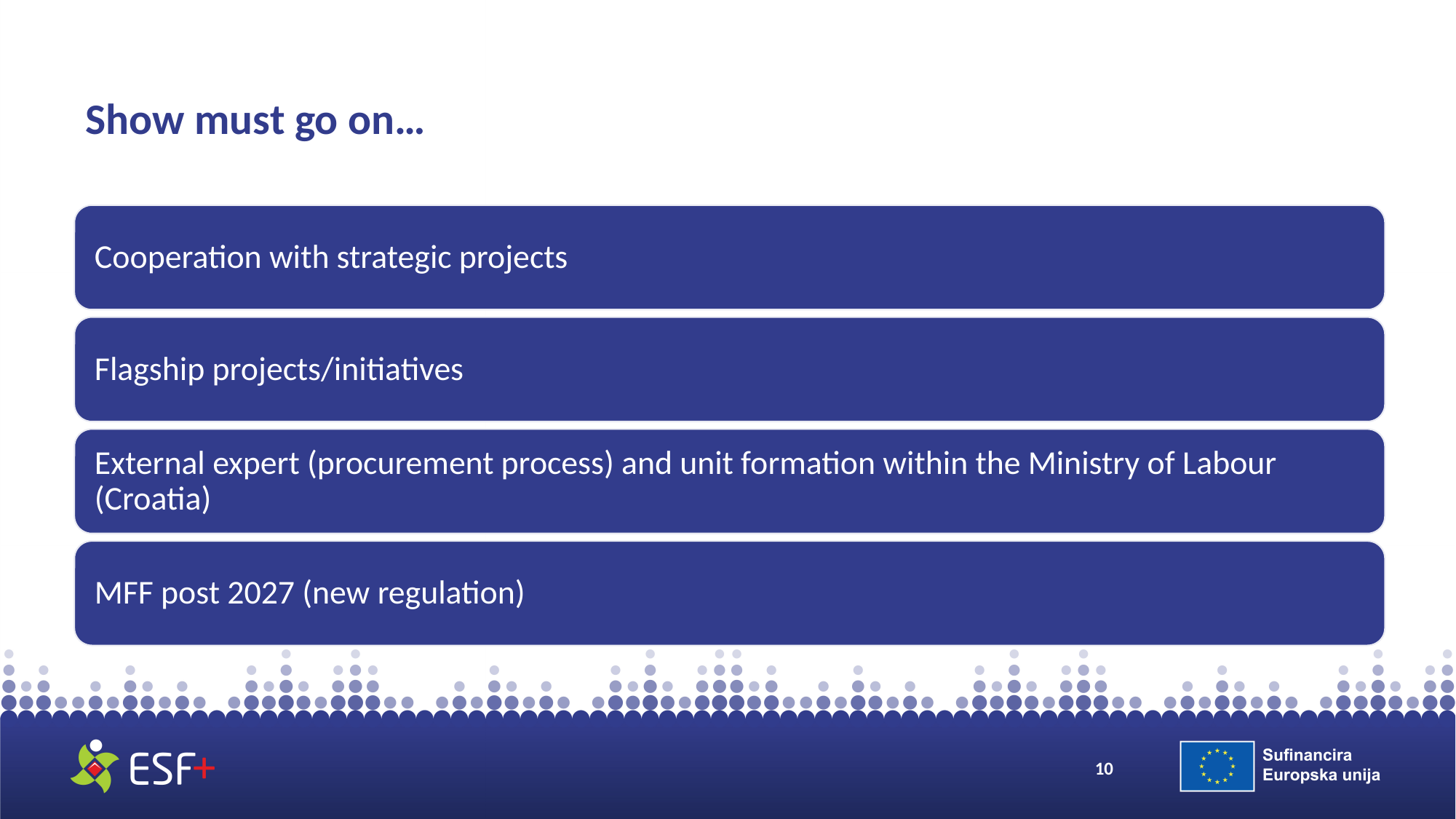

# Show must go on…
Cooperation with strategic projects
Flagship projects/initiatives
External expert (procurement process) and unit formation within the Ministry of Labour (Croatia)
MFF post 2027 (new regulation)
10